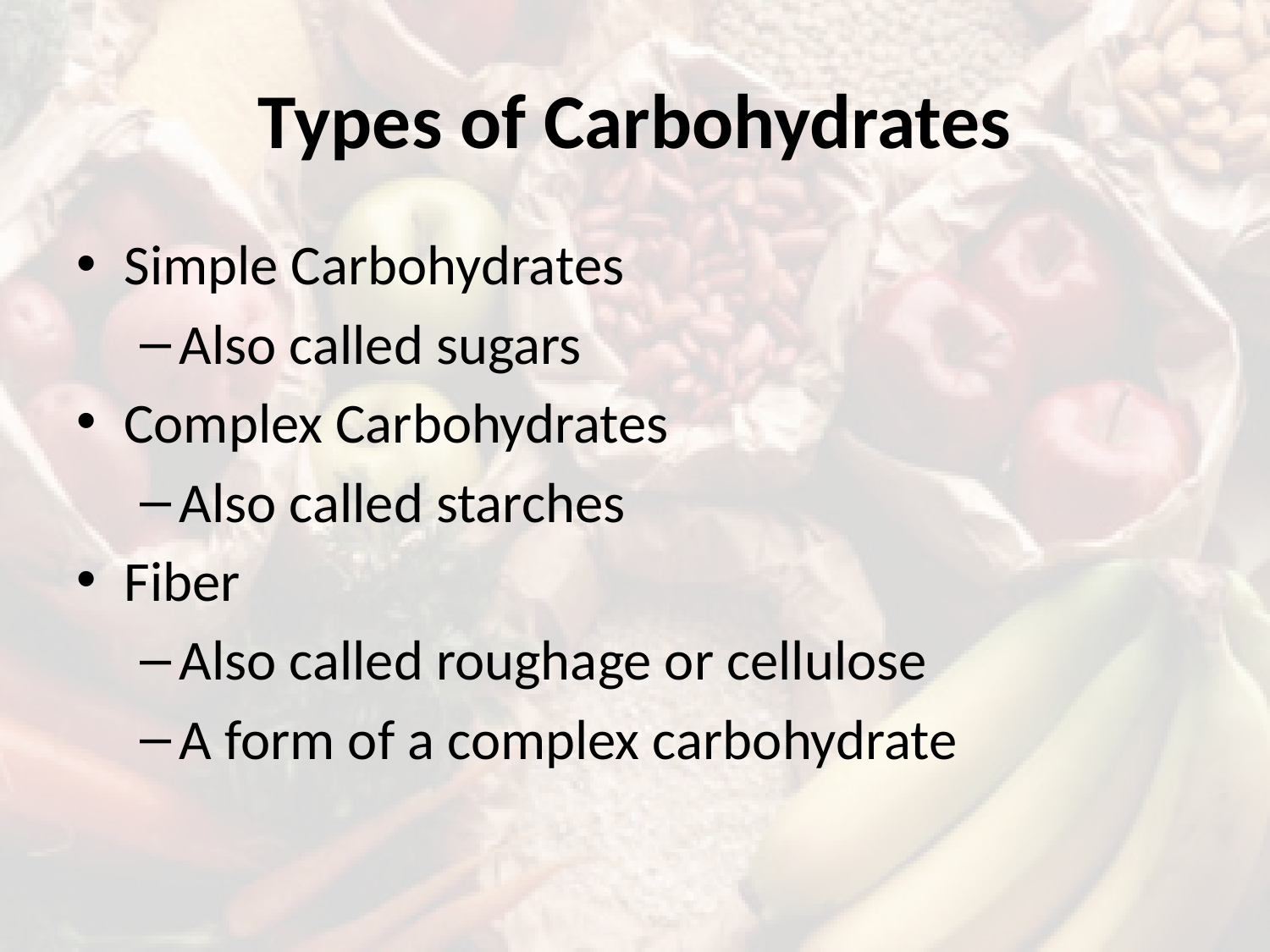

# Types of Carbohydrates
Simple Carbohydrates
Also called sugars
Complex Carbohydrates
Also called starches
Fiber
Also called roughage or cellulose
A form of a complex carbohydrate